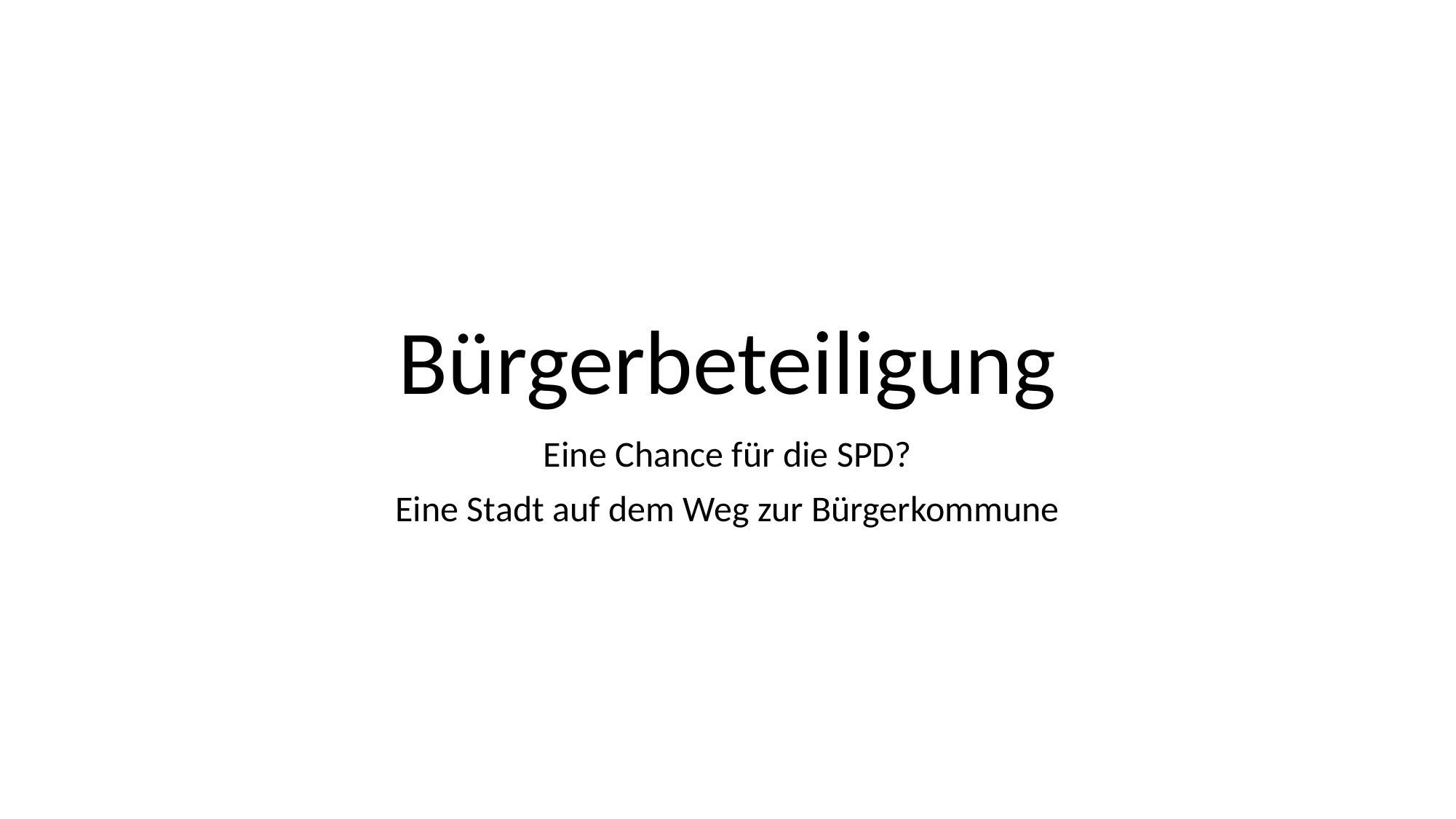

# Bürgerbeteiligung
Eine Chance für die SPD?
Eine Stadt auf dem Weg zur Bürgerkommune